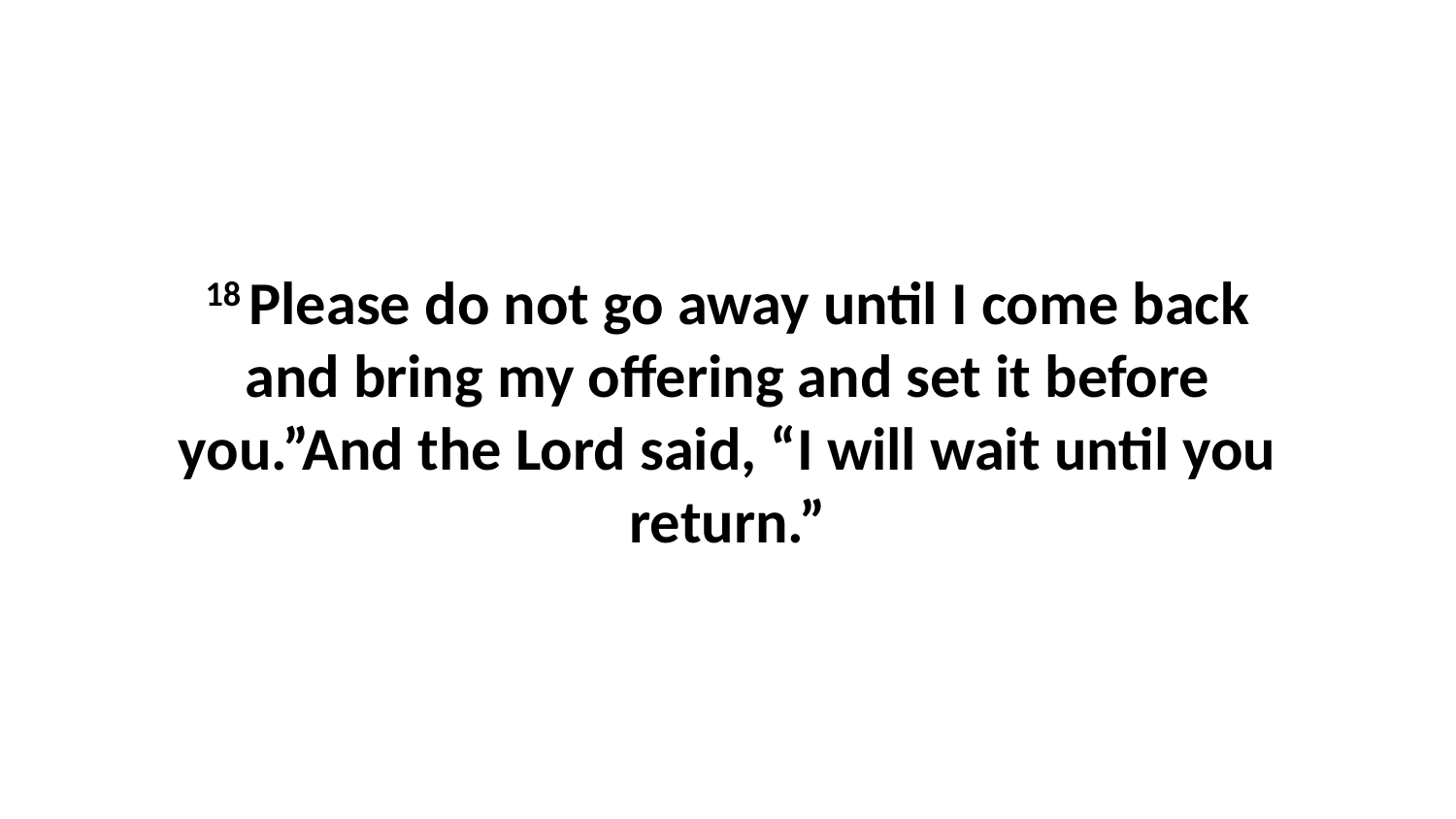

18 Please do not go away until I come back and bring my offering and set it before you.”And the Lord said, “I will wait until you return.”